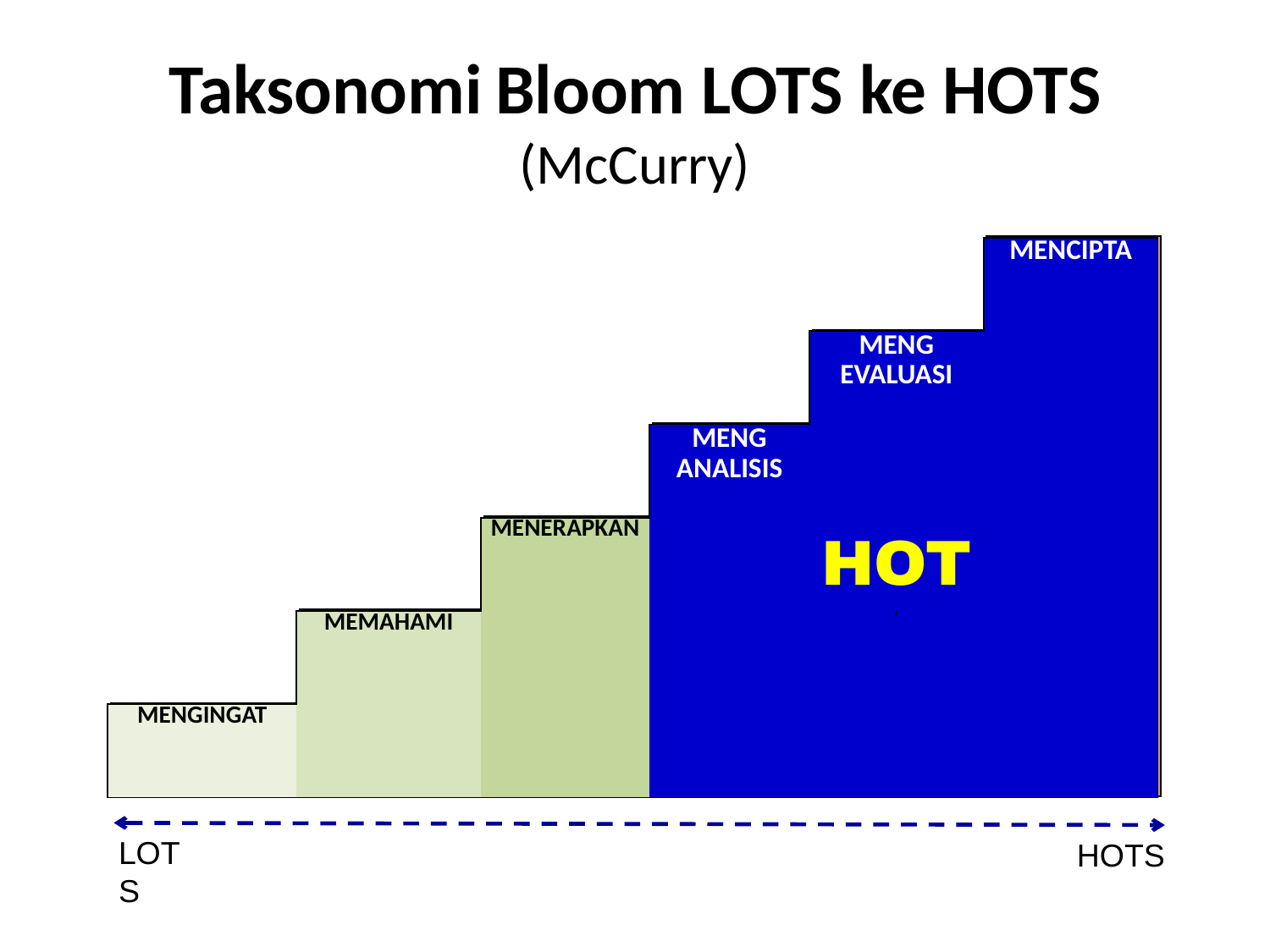

# Taksonomi Bloom LOTS ke HOTS (McCurry)
|  |  |  |  |  | EVALUASI |
| --- | --- | --- | --- | --- | --- |
|  |  |  |  | SINTESIS |  |
|  |  |  | ANALISIS |  |  |
|  |  | APLIKASI |  |  |  |
|  | PEMAHAMAN |  |  | ‘ |  |
| PENGETAHUAN |  |  |  |  |  |
|  |  |  |  |  | MENCIPTA |
| --- | --- | --- | --- | --- | --- |
|  |  |  |  | MENG EVALUASI |  |
|  |  |  | MENG ANALISIS |  |  |
|  |  | MENERAPKAN |  | HOT |  |
|  | MEMAHAMI |  |  | ‘ |  |
| MENGINGAT |  |  |  |  |  |
LOTS
HOTS